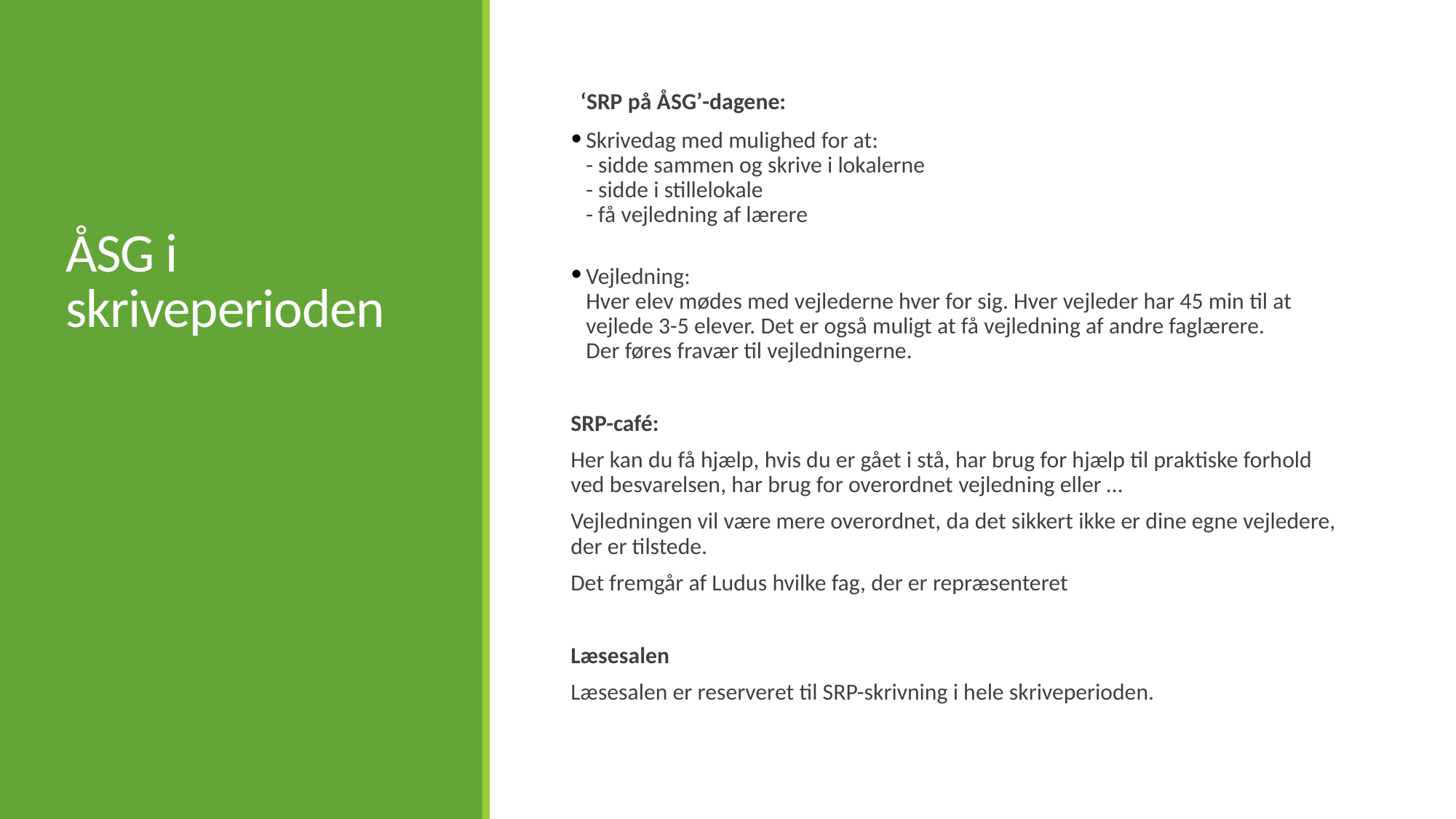

# ÅSG i skriveperioden
‘SRP på ÅSG’-dagene:
Skrivedag med mulighed for at:
- sidde sammen og skrive i lokalerne
- sidde i stillelokale
- få vejledning af lærere
Vejledning:
Hver elev mødes med vejlederne hver for sig. Hver vejleder har 45 min til at vejlede 3-5 elever. Det er også muligt at få vejledning af andre faglærere.
Der føres fravær til vejledningerne.

SRP-café:
Her kan du få hjælp, hvis du er gået i stå, har brug for hjælp til praktiske forhold ved besvarelsen, har brug for overordnet vejledning eller …
Vejledningen vil være mere overordnet, da det sikkert ikke er dine egne vejledere, der er tilstede.
Det fremgår af Ludus hvilke fag, der er repræsenteret

Læsesalen
Læsesalen er reserveret til SRP-skrivning i hele skriveperioden.